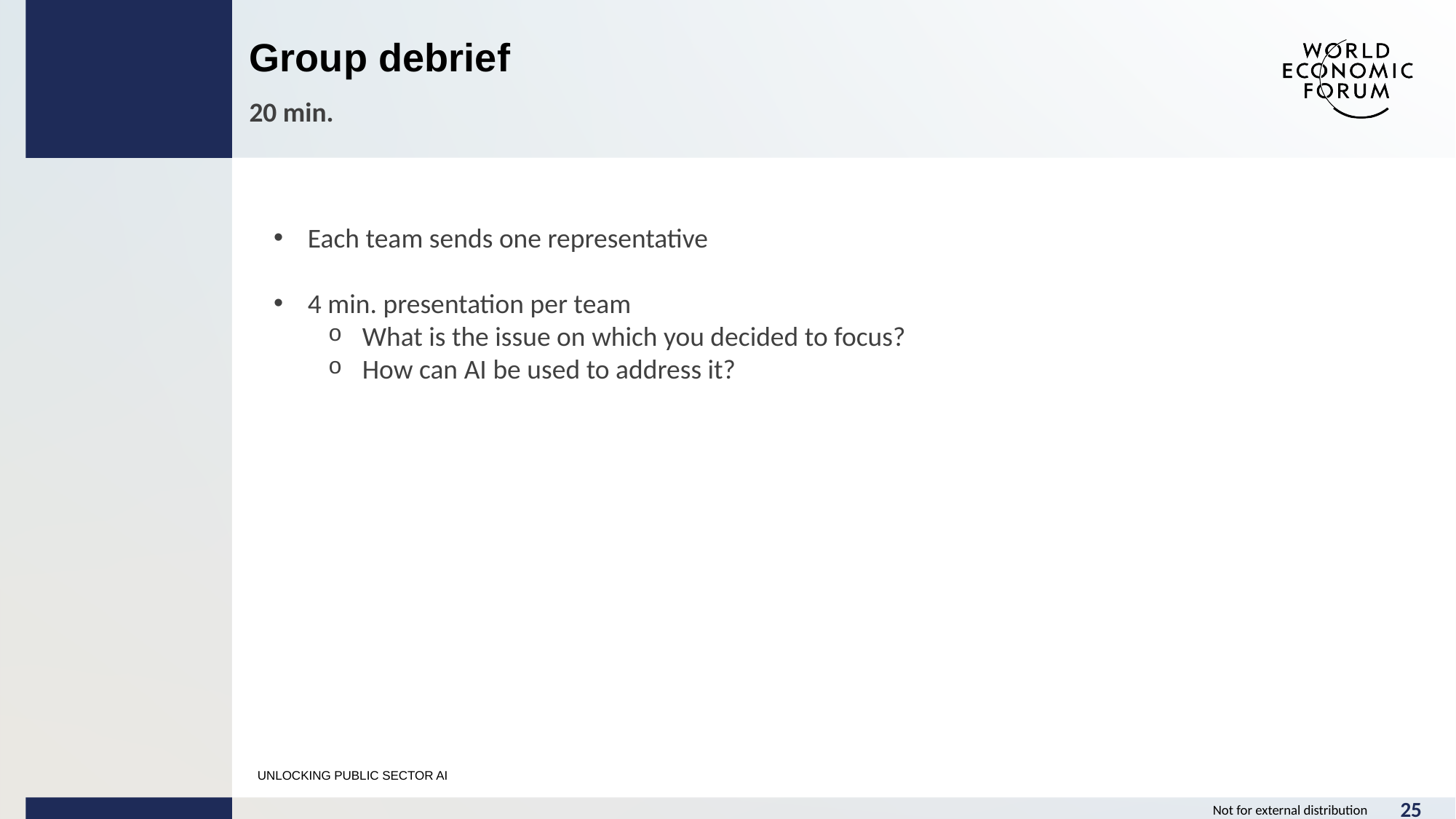

Group debrief
20 min.
Each team sends one representative

4 min. presentation per team
What is the issue on which you decided to focus?
How can AI be used to address it?
UNLOCKING PUBLIC SECTOR AI
25
Not for external distribution